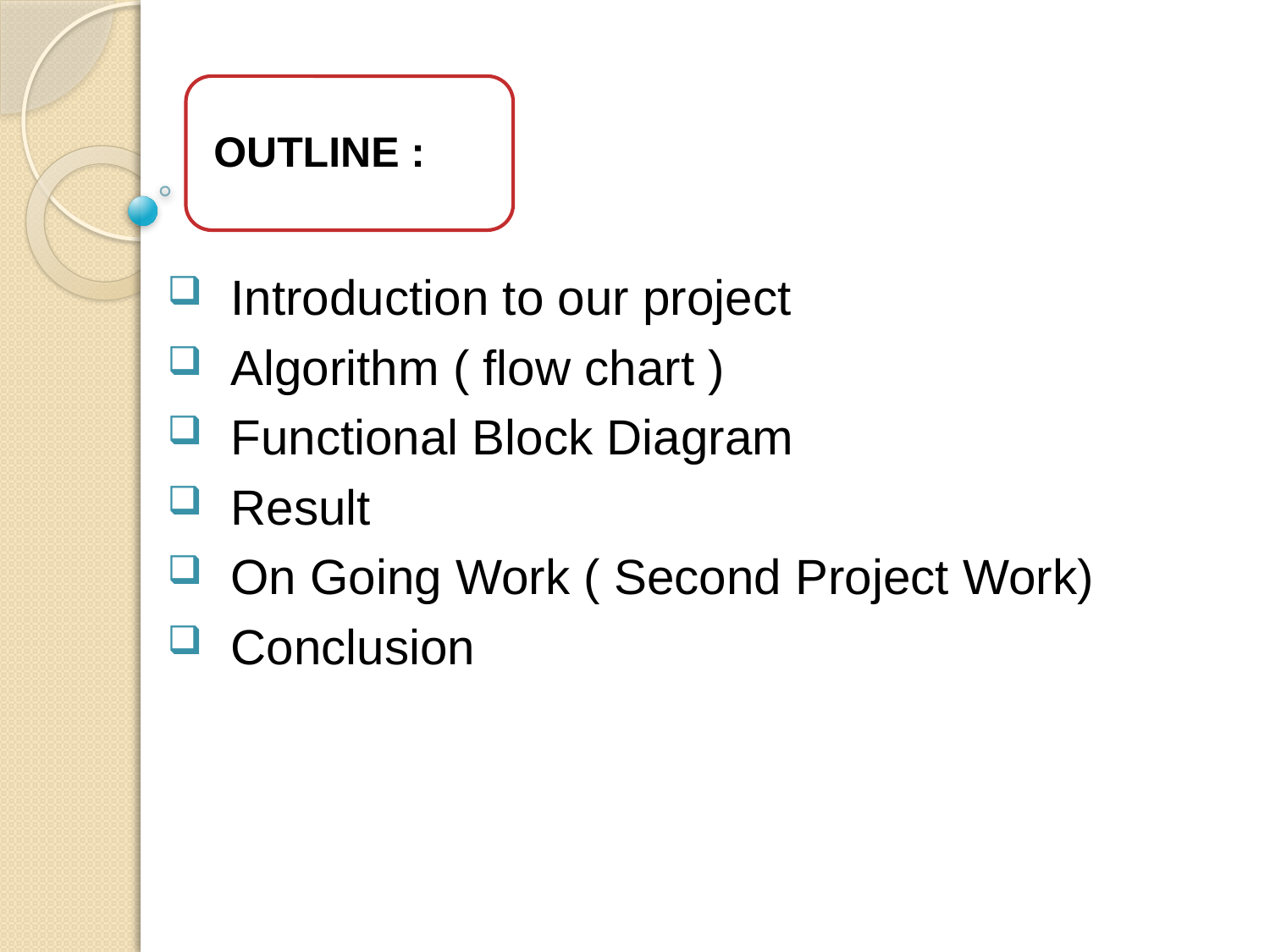

Outline :
Introduction to our project
Algorithm ( flow chart )
Functional Block Diagram
Result
On Going Work ( Second Project Work)
Conclusion